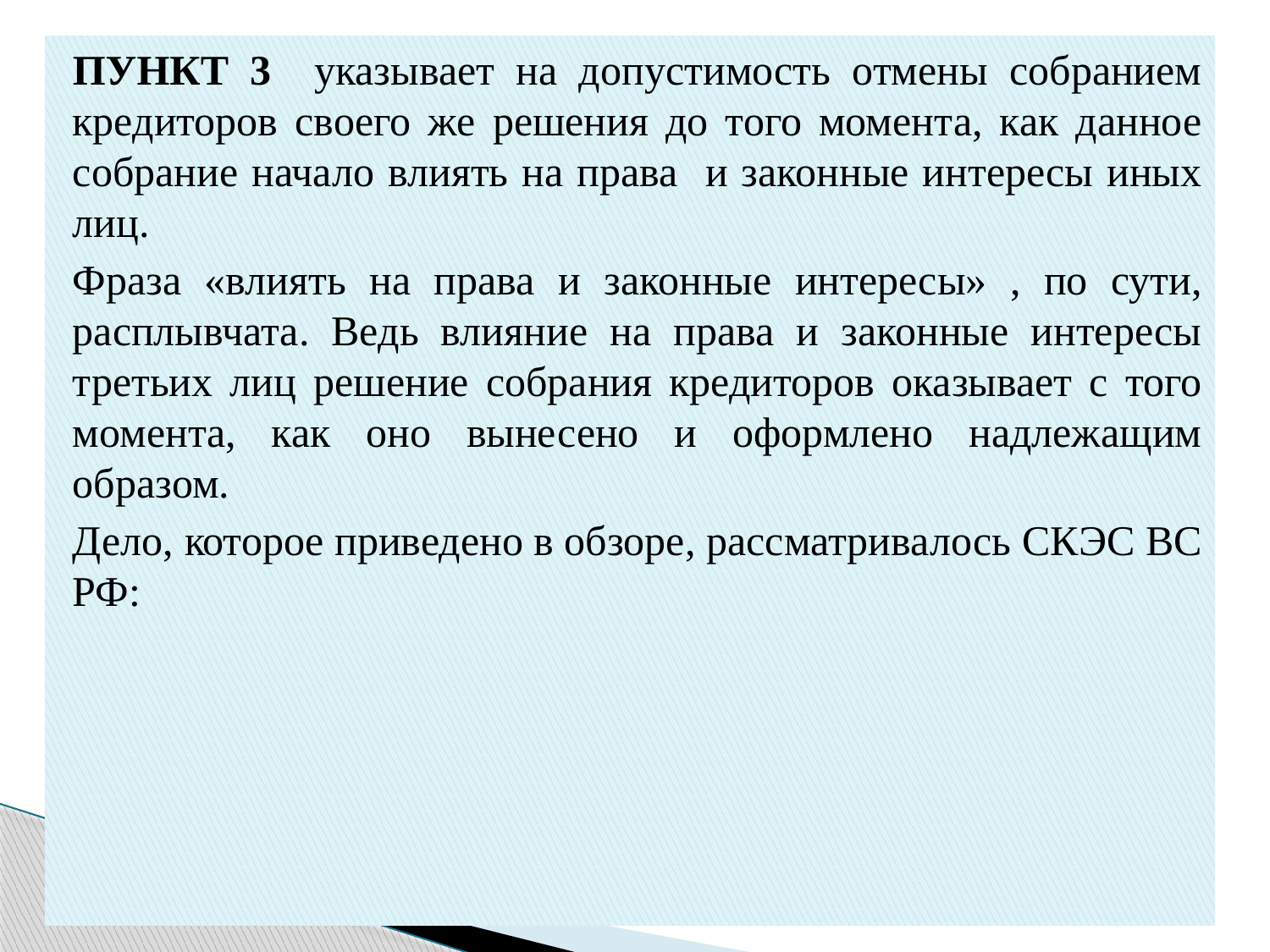

ПУНКТ 3  указывает на допустимость отмены собранием кредиторов своего же решения до того момента, как данное собрание начало влиять на права  и законные интересы иных лиц.
Фраза «влиять на права и законные интересы» , по сути, расплывчата. Ведь влияние на права и законные интересы третьих лиц решение собрания кредиторов оказывает с того момента, как оно вынесено и оформлено надлежащим образом.
Дело, которое приведено в обзоре, рассматривалось СКЭС ВС РФ: